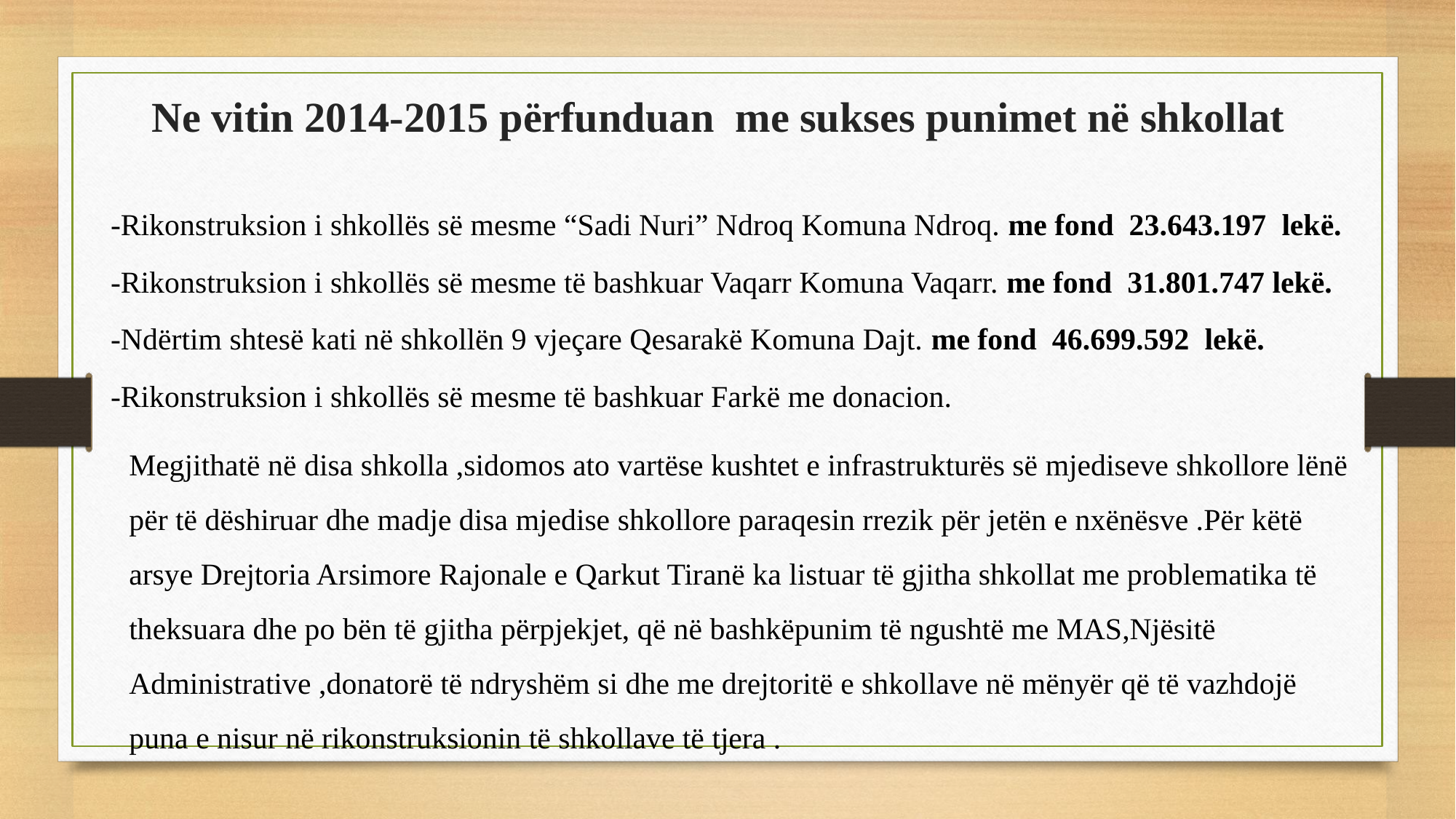

# Ne vitin 2014-2015 përfunduan  me sukses punimet në shkollat
-Rikonstruksion i shkollës së mesme “Sadi Nuri” Ndroq Komuna Ndroq. me fond  23.643.197  lekë.
-Rikonstruksion i shkollës së mesme të bashkuar Vaqarr Komuna Vaqarr. me fond  31.801.747 lekë.
-Ndërtim shtesë kati në shkollën 9 vjeçare Qesarakë Komuna Dajt. me fond  46.699.592  lekë.
-Rikonstruksion i shkollës së mesme të bashkuar Farkë me donacion.
Megjithatë në disa shkolla ,sidomos ato vartëse kushtet e infrastrukturës së mjediseve shkollore lënë për të dëshiruar dhe madje disa mjedise shkollore paraqesin rrezik për jetën e nxënësve .Për këtë arsye Drejtoria Arsimore Rajonale e Qarkut Tiranë ka listuar të gjitha shkollat me problematika të theksuara dhe po bën të gjitha përpjekjet, që në bashkëpunim të ngushtë me MAS,Njësitë Administrative ,donatorë të ndryshëm si dhe me drejtoritë e shkollave në mënyër që të vazhdojë puna e nisur në rikonstruksionin të shkollave të tjera .